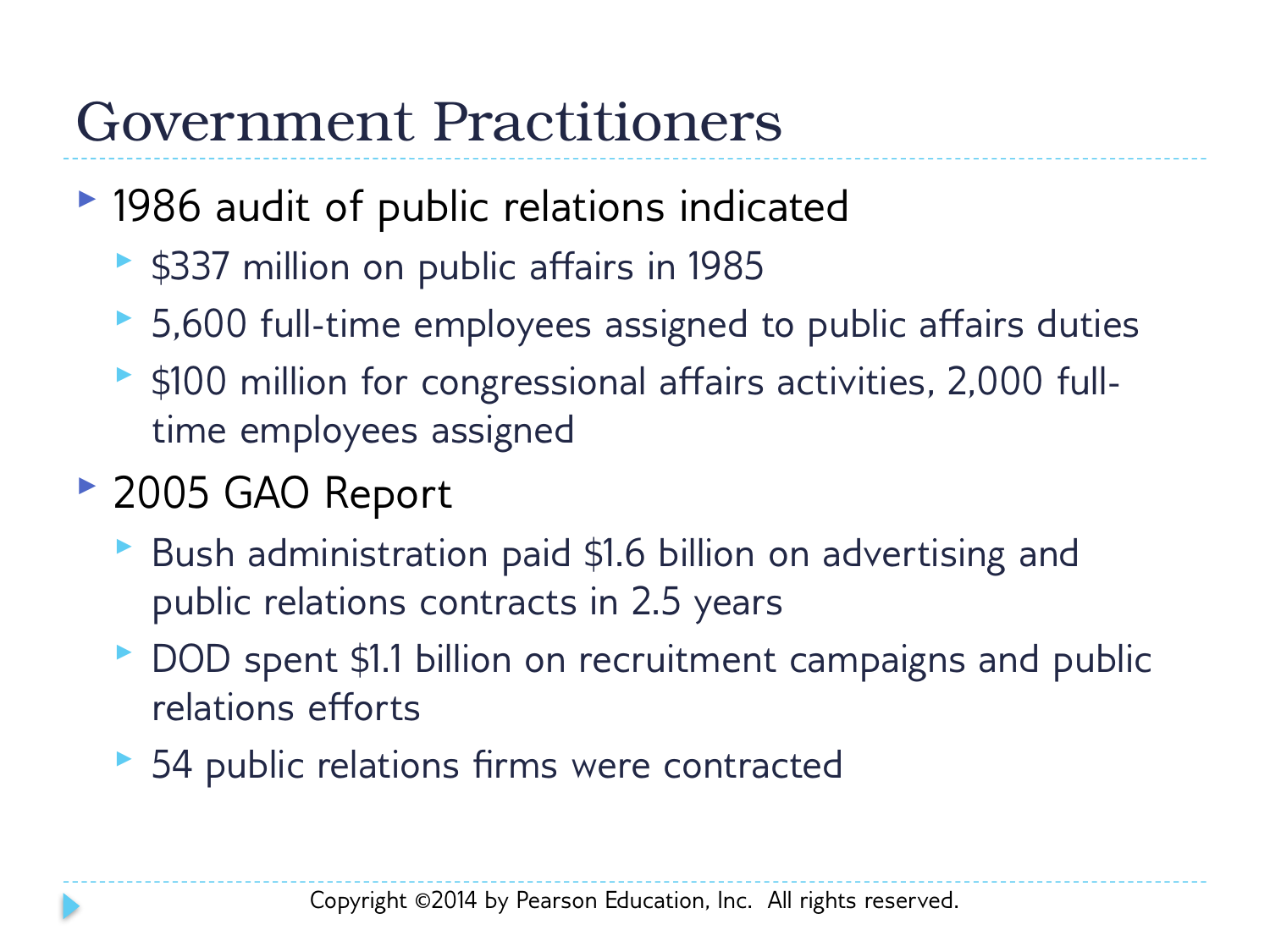

# Government Practitioners
1986 audit of public relations indicated
$337 million on public affairs in 1985
5,600 full-time employees assigned to public affairs duties
$100 million for congressional affairs activities, 2,000 full-time employees assigned
2005 GAO Report
Bush administration paid $1.6 billion on advertising and public relations contracts in 2.5 years
DOD spent $1.1 billion on recruitment campaigns and public relations efforts
54 public relations firms were contracted
Copyright ©2014 by Pearson Education, Inc.  All rights reserved.